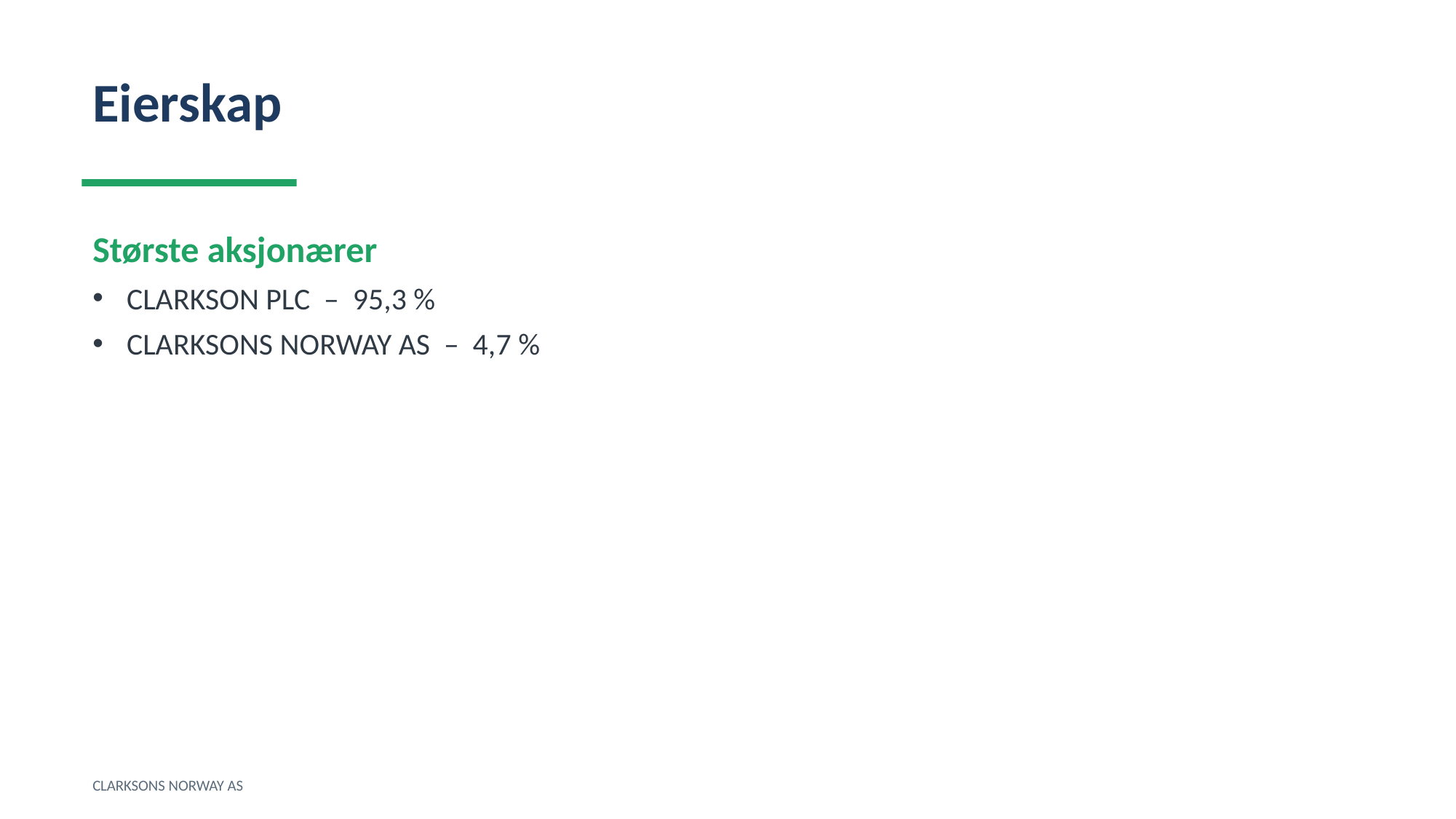

Eierskap

Største aksjonærer
CLARKSON PLC  –  95,3 %
CLARKSONS NORWAY AS  –  4,7 %
CLARKSONS NORWAY AS